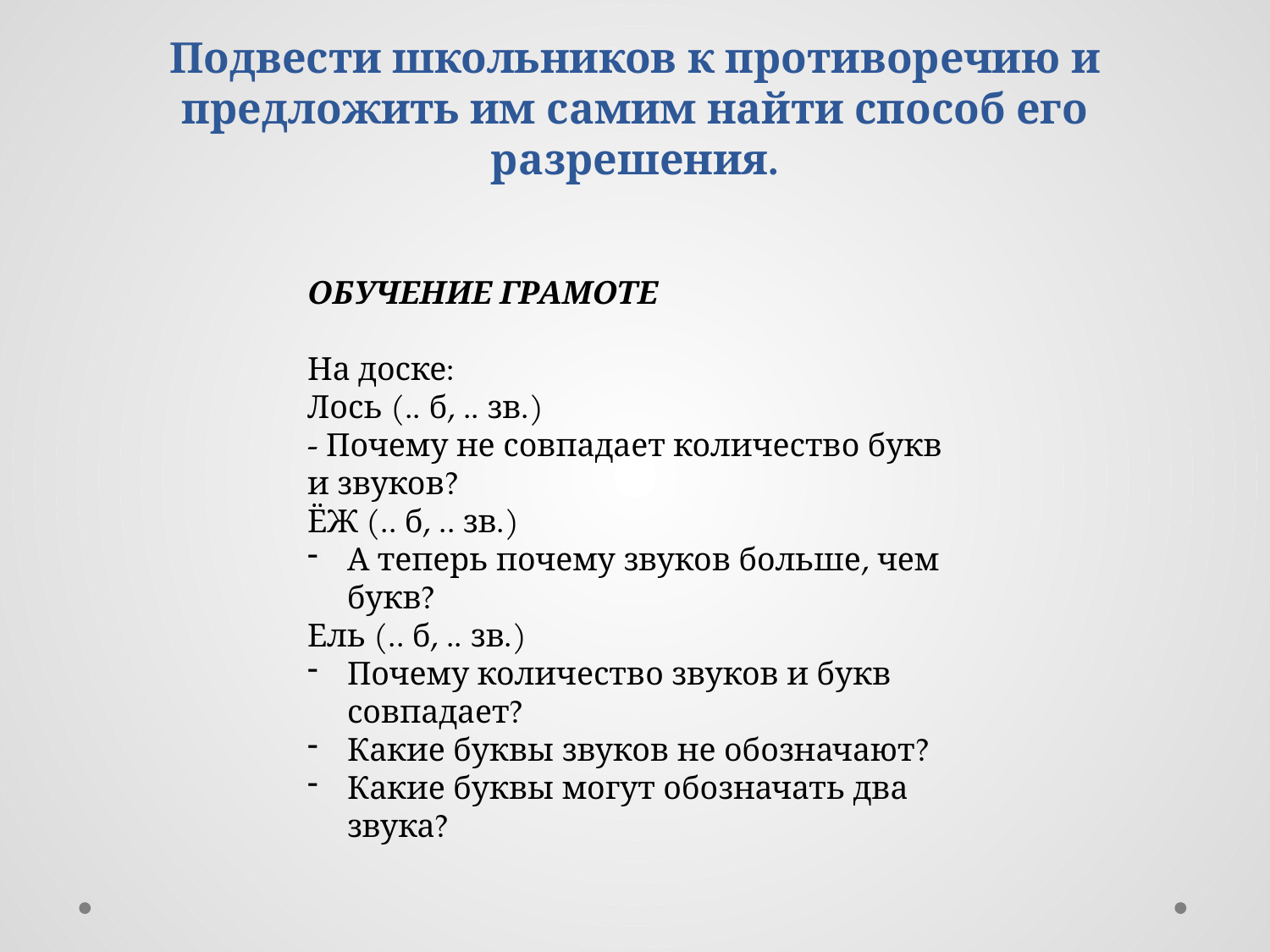

# Подвести школьников к противоречию и предложить им самим найти способ его разрешения.
ОБУЧЕНИЕ ГРАМОТЕ

На доске:
Лось (.. б, .. зв.)
- Почему не совпадает количество букв и звуков?
ЁЖ (.. б, .. зв.)
А теперь почему звуков больше, чем букв?
Ель (.. б, .. зв.)
Почему количество звуков и букв совпадает?
Какие буквы звуков не обозначают?
Какие буквы могут обозначать два звука?